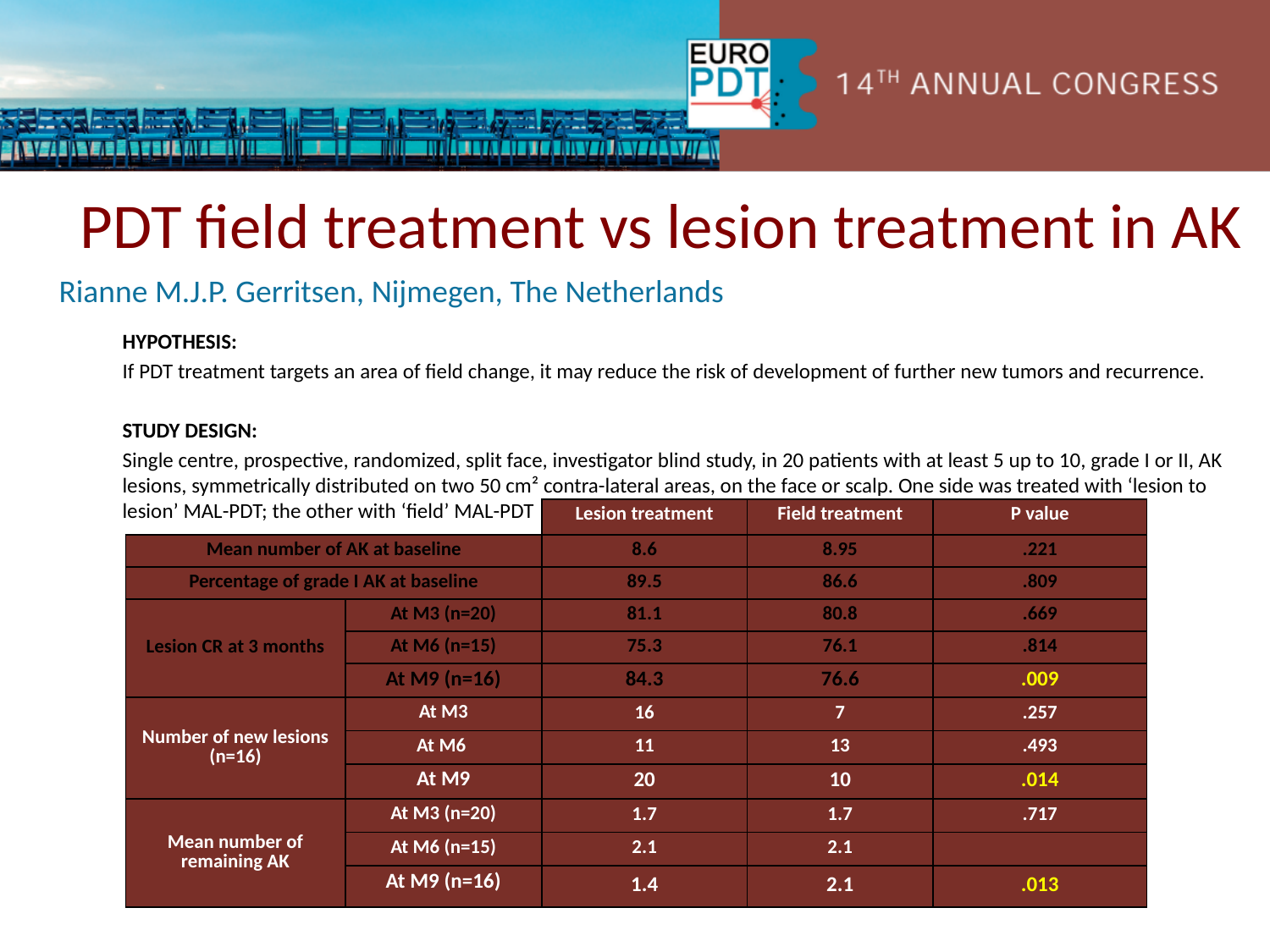

PDT field treatment vs lesion treatment in AK
Rianne M.J.P. Gerritsen, Nijmegen, The Netherlands

HYPOTHESIS:
If PDT treatment targets an area of field change, it may reduce the risk of development of further new tumors and recurrence.

STUDY DESIGN:
Single centre, prospective, randomized, split face, investigator blind study, in 20 patients with at least 5 up to 10, grade I or II, AK lesions, symmetrically distributed on two 50 cm² contra-lateral areas, on the face or scalp. One side was treated with ‘lesion to lesion’ MAL-PDT; the other with ‘field’ MAL-PDT
|  |  | Lesion treatment | Field treatment | P value |
| --- | --- | --- | --- | --- |
| Mean number of AK at baseline |  | 8.6 | 8.95 | .221 |
| Percentage of grade I AK at baseline |  | 89.5 | 86.6 | .809 |
| Lesion CR at 3 months | At M3 (n=20) | 81.1 | 80.8 | .669 |
|  | At M6 (n=15) | 75.3 | 76.1 | .814 |
|  | At M9 (n=16) | 84.3 | 76.6 | .009 |
| Number of new lesions (n=16) | At M3 | 16 | 7 | .257 |
|  | At M6 | 11 | 13 | .493 |
|  | At M9 | 20 | 10 | .014 |
| Mean number of remaining AK | At M3 (n=20) | 1.7 | 1.7 | .717 |
|  | At M6 (n=15) | 2.1 | 2.1 |  |
|  | At M9 (n=16) | 1.4 | 2.1 | .013 |